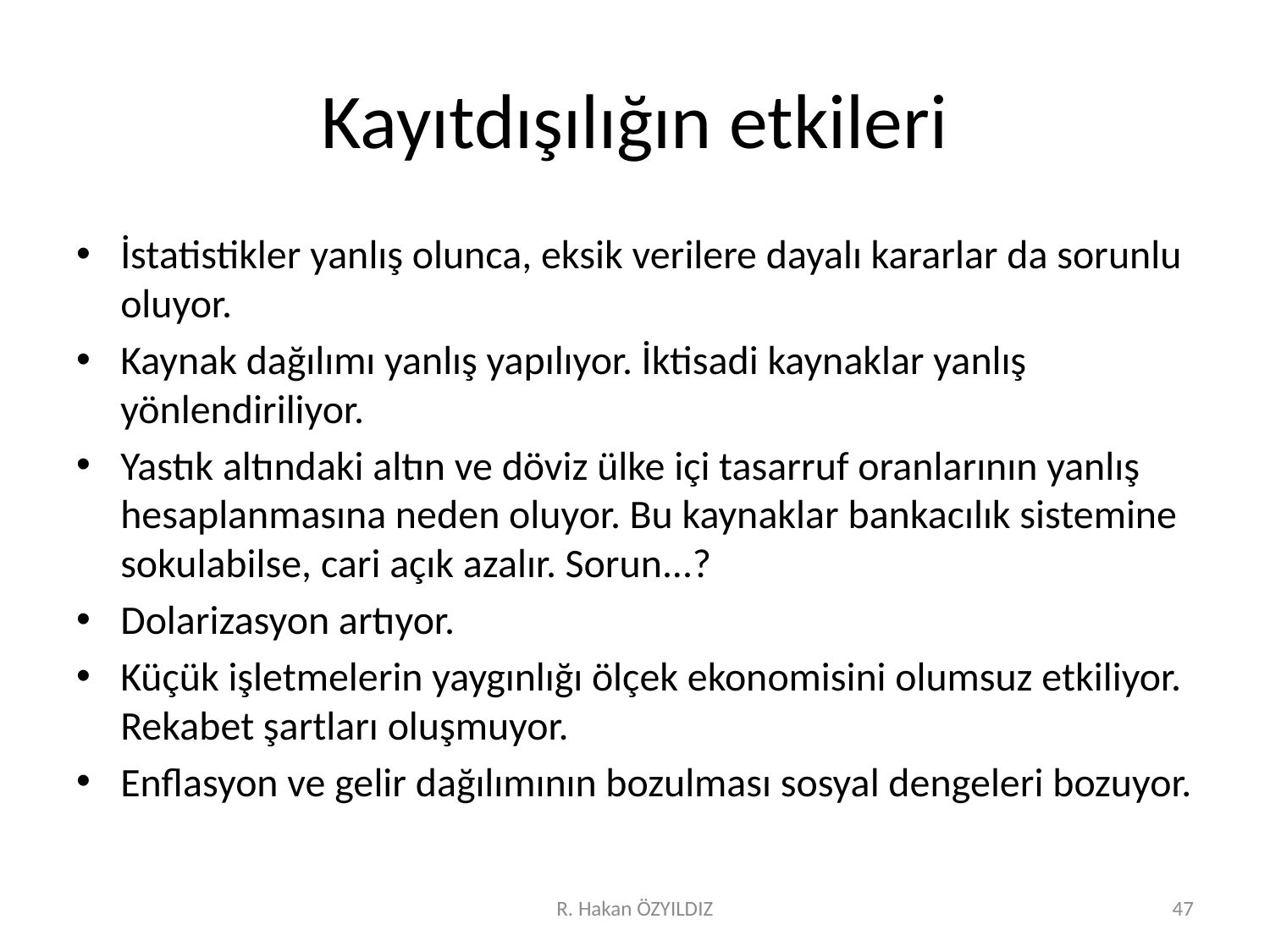

# Kayıtdışılığın etkileri
İstatistikler yanlış olunca, eksik verilere dayalı kararlar da sorunlu oluyor.
Kaynak dağılımı yanlış yapılıyor. İktisadi kaynaklar yanlış yönlendiriliyor.
Yastık altındaki altın ve döviz ülke içi tasarruf oranlarının yanlış hesaplanmasına neden oluyor. Bu kaynaklar bankacılık sistemine sokulabilse, cari açık azalır. Sorun...?
Dolarizasyon artıyor.
Küçük işletmelerin yaygınlığı ölçek ekonomisini olumsuz etkiliyor. Rekabet şartları oluşmuyor.
Enflasyon ve gelir dağılımının bozulması sosyal dengeleri bozuyor.

R. Hakan ÖZYILDIZ
47